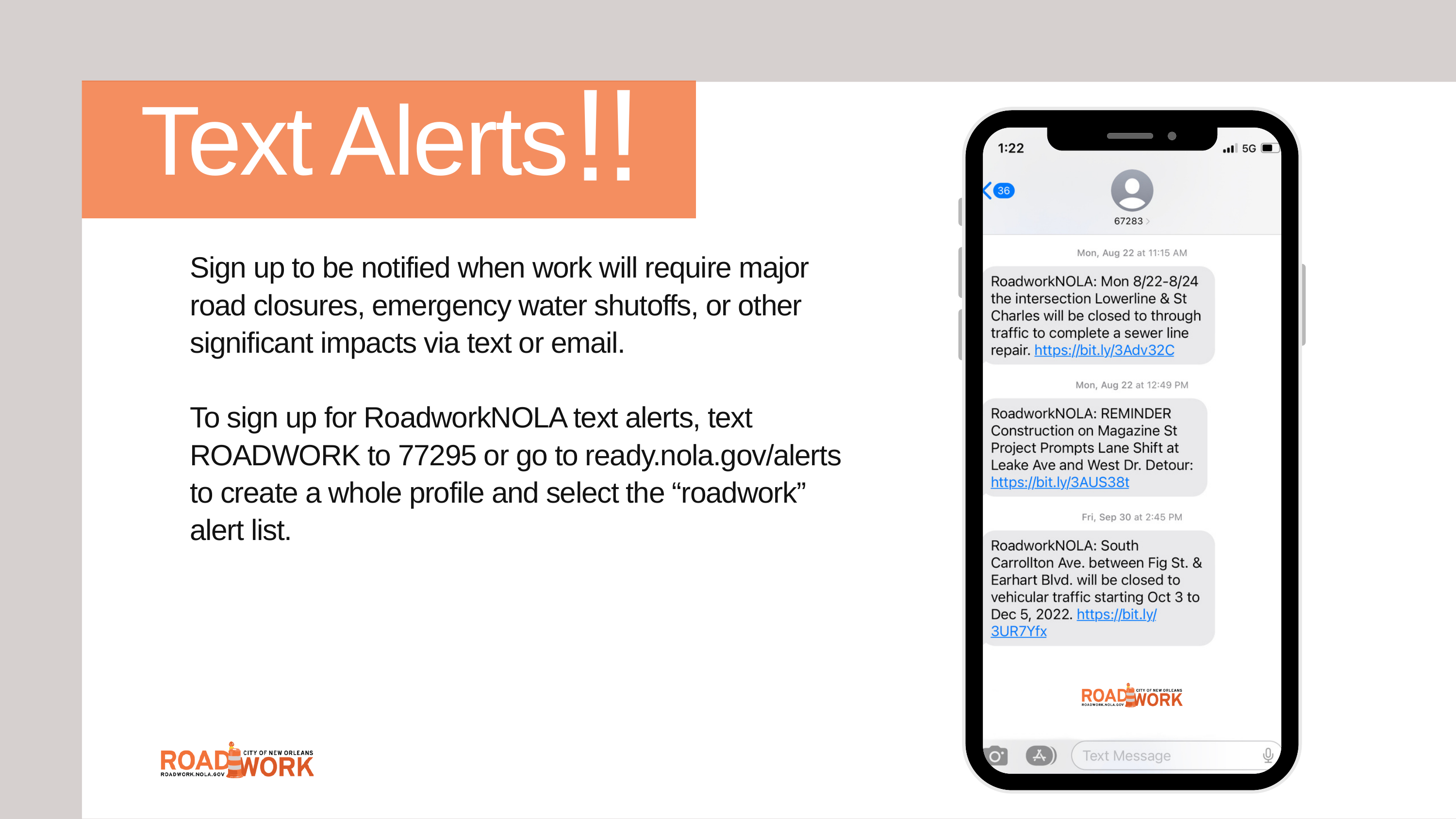

!!
Text Alerts

Sign up to be notified when work will require major road closures, emergency water shutoffs, or other significant impacts via text or email.

To sign up for RoadworkNOLA text alerts, text ROADWORK to 77295 or go to ready.nola.gov/alerts to create a whole profile and select the “roadwork” alert list.